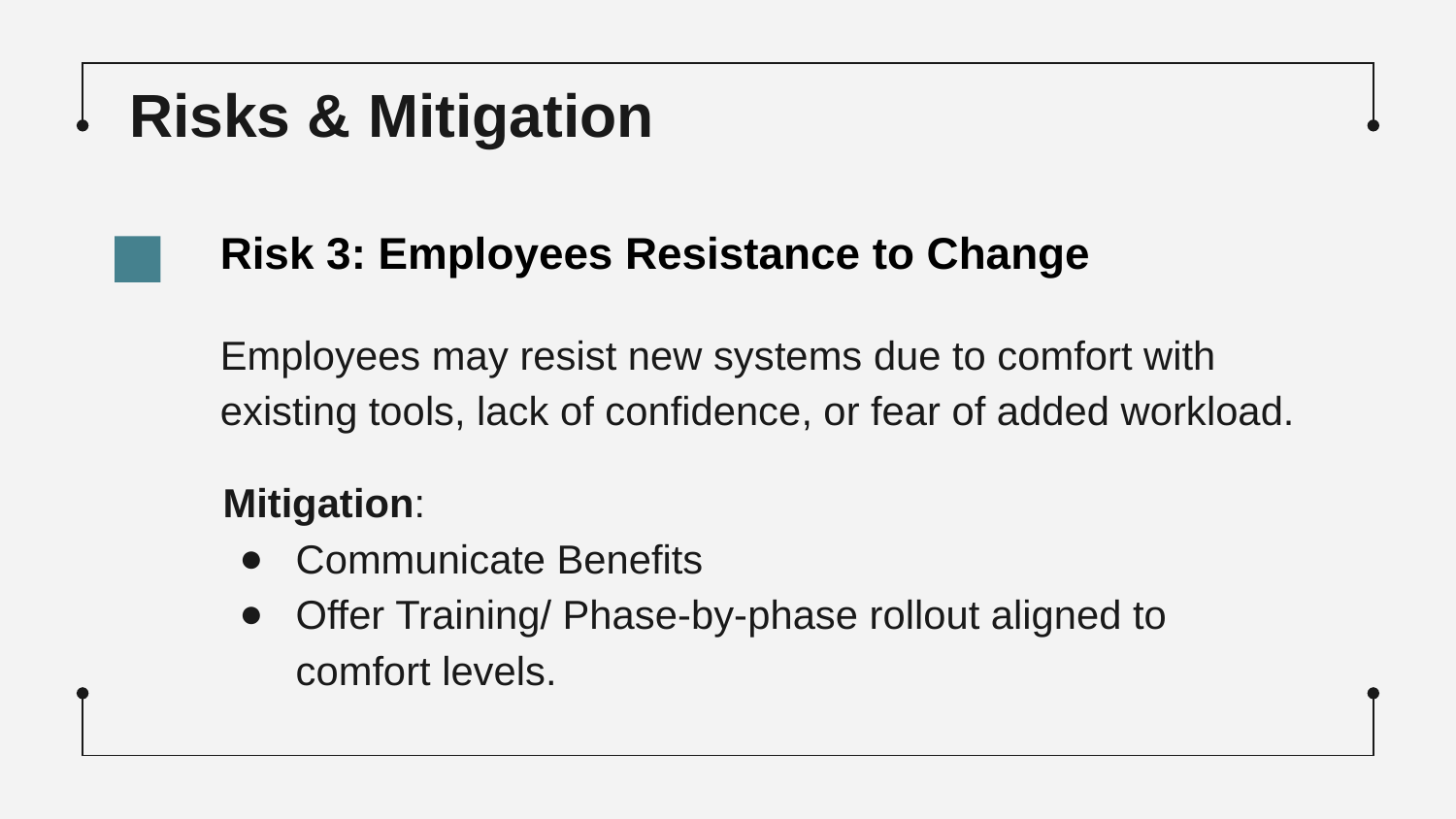

# Risks & Mitigation
Risk 3: Employees Resistance to Change

Employees may resist new systems due to comfort with existing tools, lack of confidence, or fear of added workload.

$100 M
Mitigation:
Communicate Benefits
Offer Training/ Phase-by-phase rollout aligned to comfort levels.